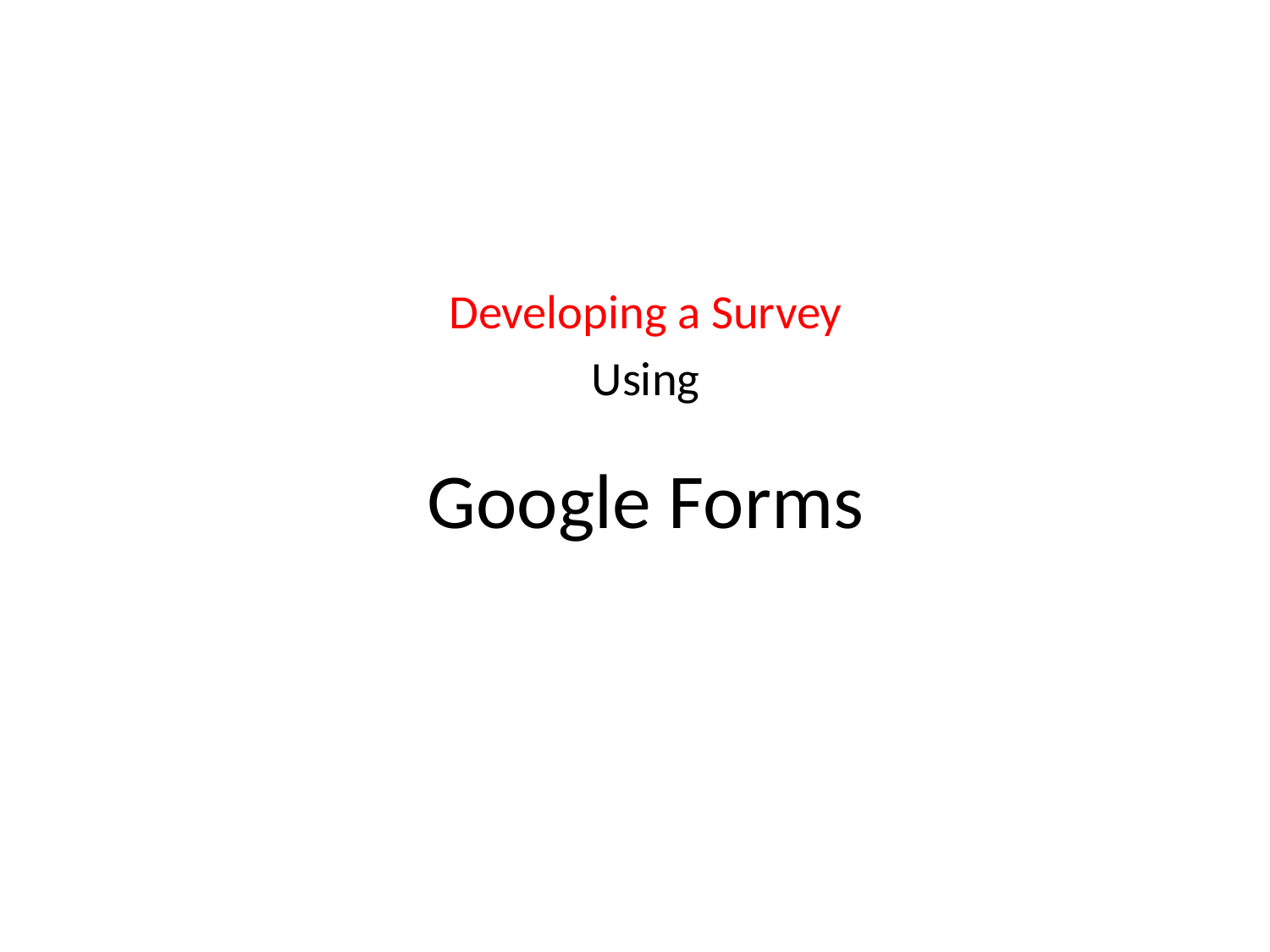

Developing a Survey
Using
# Google Forms